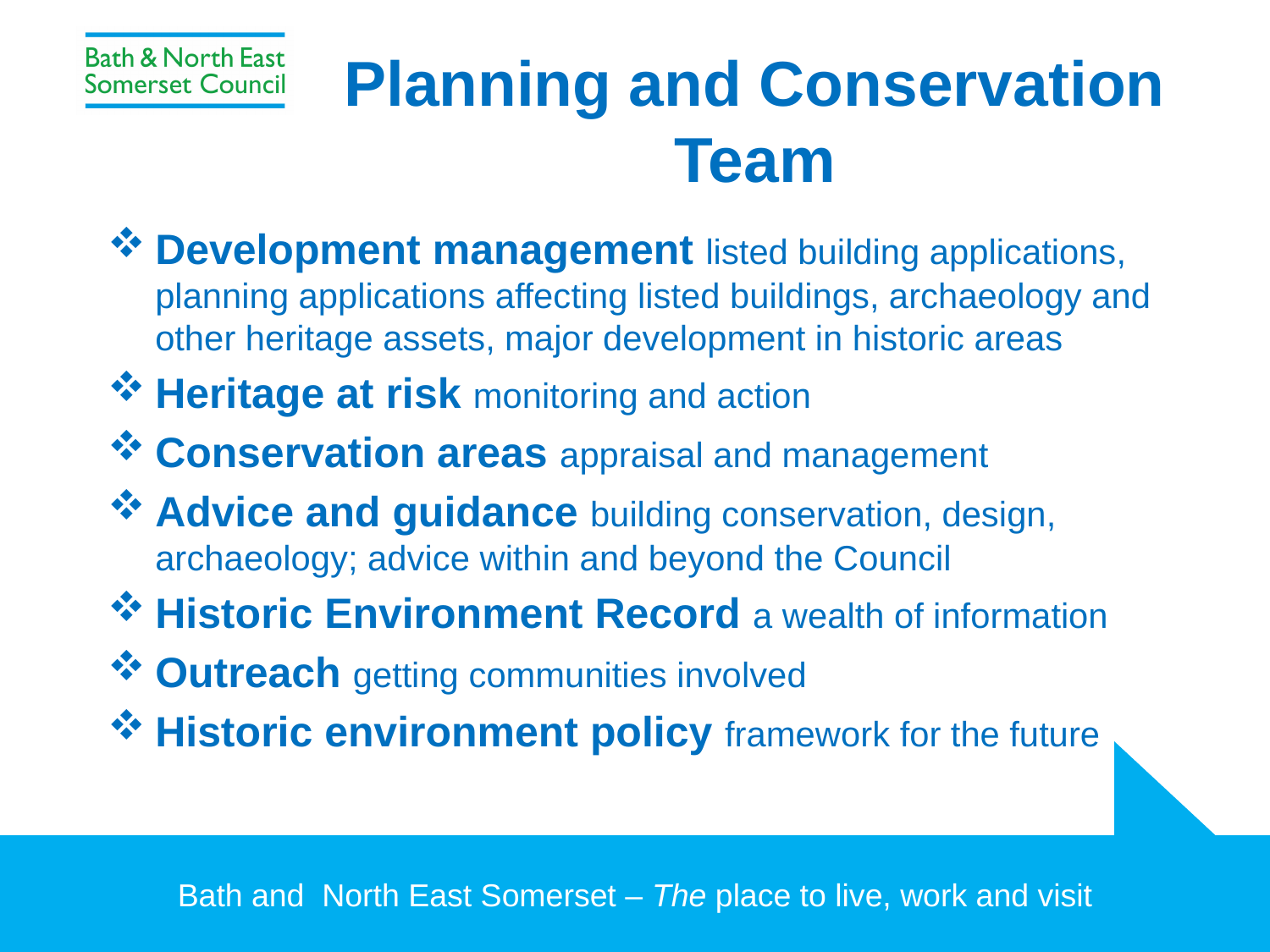

Planning and Conservation Team
Development management listed building applications, planning applications affecting listed buildings, archaeology and other heritage assets, major development in historic areas
Heritage at risk monitoring and action
Conservation areas appraisal and management
Advice and guidance building conservation, design, archaeology; advice within and beyond the Council
Historic Environment Record a wealth of information
Outreach getting communities involved
Historic environment policy framework for the future